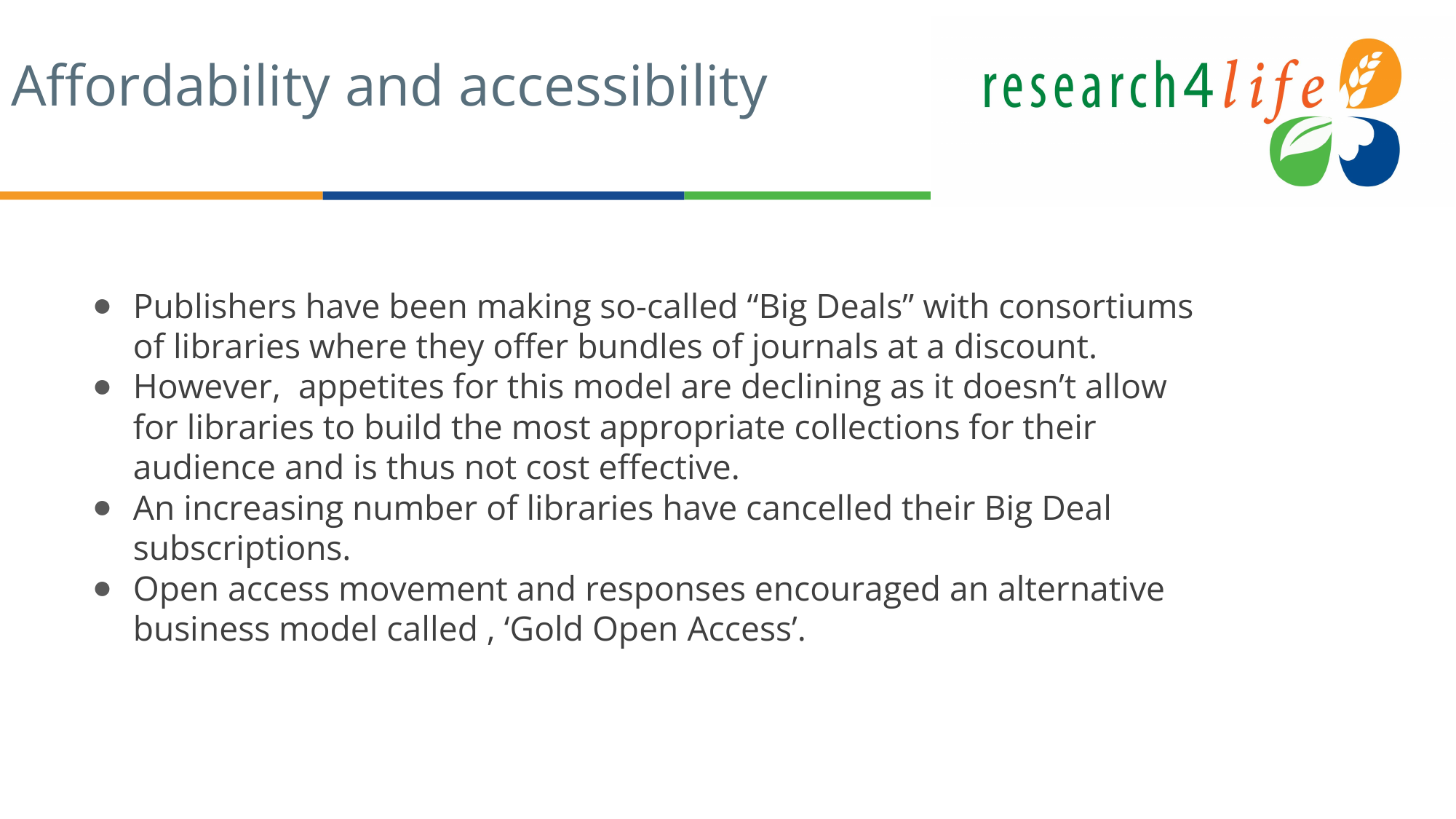

# Affordability and accessibility
Publishers have been making so-called “Big Deals” with consortiums of libraries where they offer bundles of journals at a discount.
However,  appetites for this model are declining as it doesn’t allow for libraries to build the most appropriate collections for their audience and is thus not cost effective.
An increasing number of libraries have cancelled their Big Deal subscriptions.
Open access movement and responses encouraged an alternative business model called , ‘Gold Open Access’.